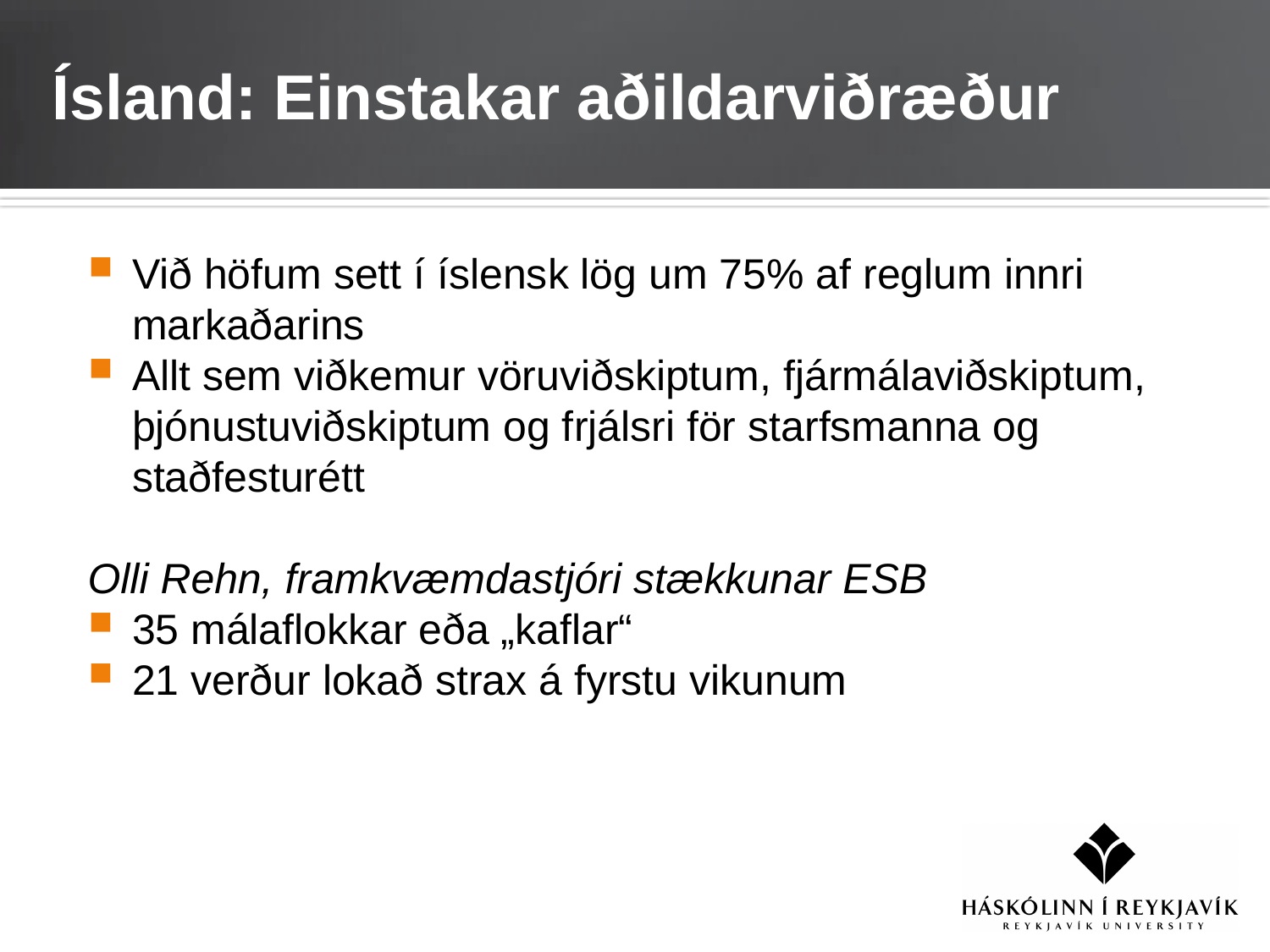

# Ísland: Einstakar aðildarviðræður

Við höfum sett í íslensk lög um 75% af reglum innri markaðarins
Allt sem viðkemur vöruviðskiptum, fjármálaviðskiptum, þjónustuviðskiptum og frjálsri för starfsmanna og staðfesturétt

Olli Rehn, framkvæmdastjóri stækkunar ESB
35 málaflokkar eða „kaflar“
21 verður lokað strax á fyrstu vikunum